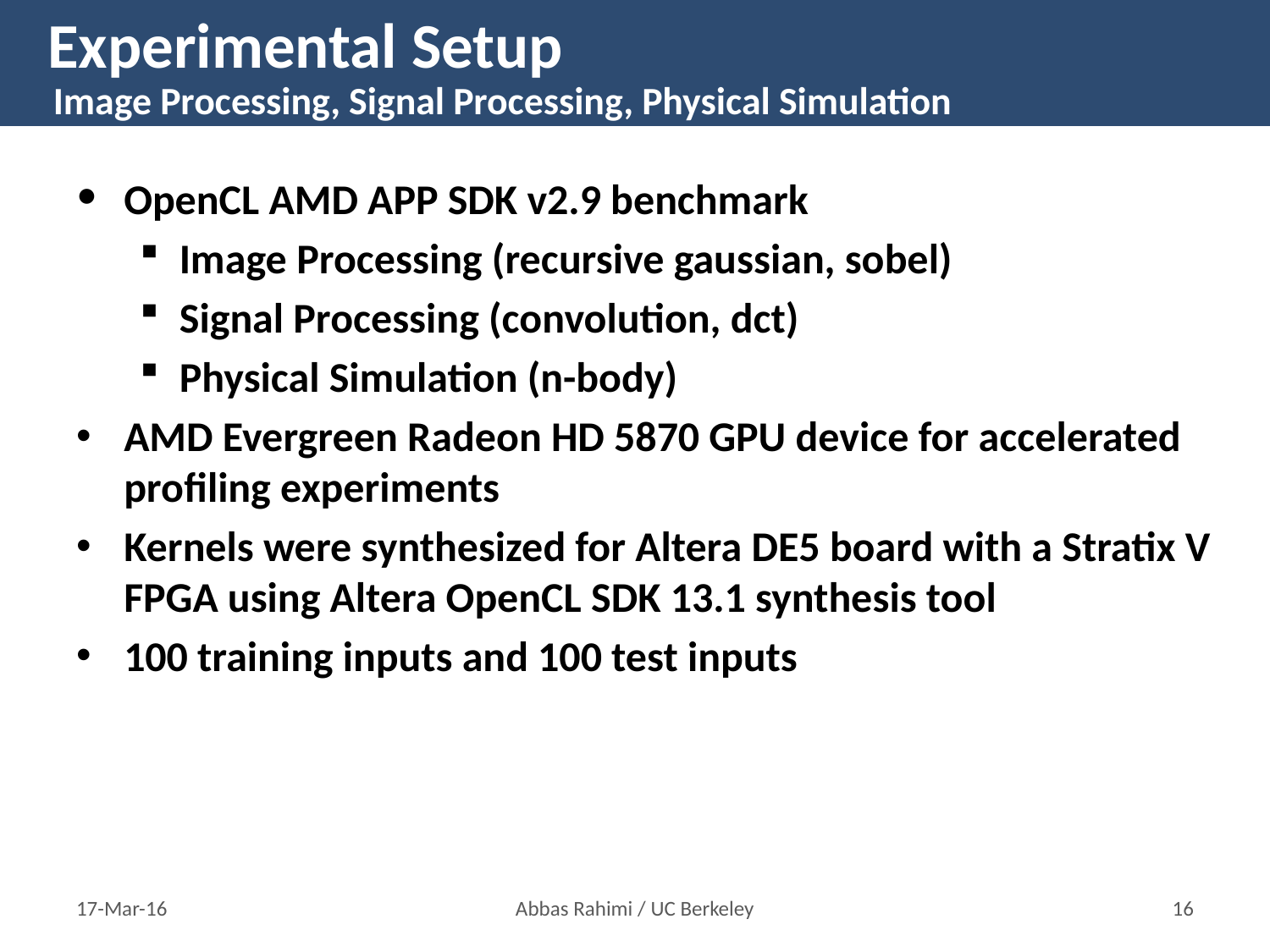

Experimental Setup
Image Processing, Signal Processing, Physical Simulation
OpenCL AMD APP SDK v2.9 benchmark
Image Processing (recursive gaussian, sobel)
Signal Processing (convolution, dct)
Physical Simulation (n-body)
AMD Evergreen Radeon HD 5870 GPU device for accelerated profiling experiments
Kernels were synthesized for Altera DE5 board with a Stratix V FPGA using Altera OpenCL SDK 13.1 synthesis tool
100 training inputs and 100 test inputs
17-Mar-16
Abbas Rahimi / UC Berkeley
16